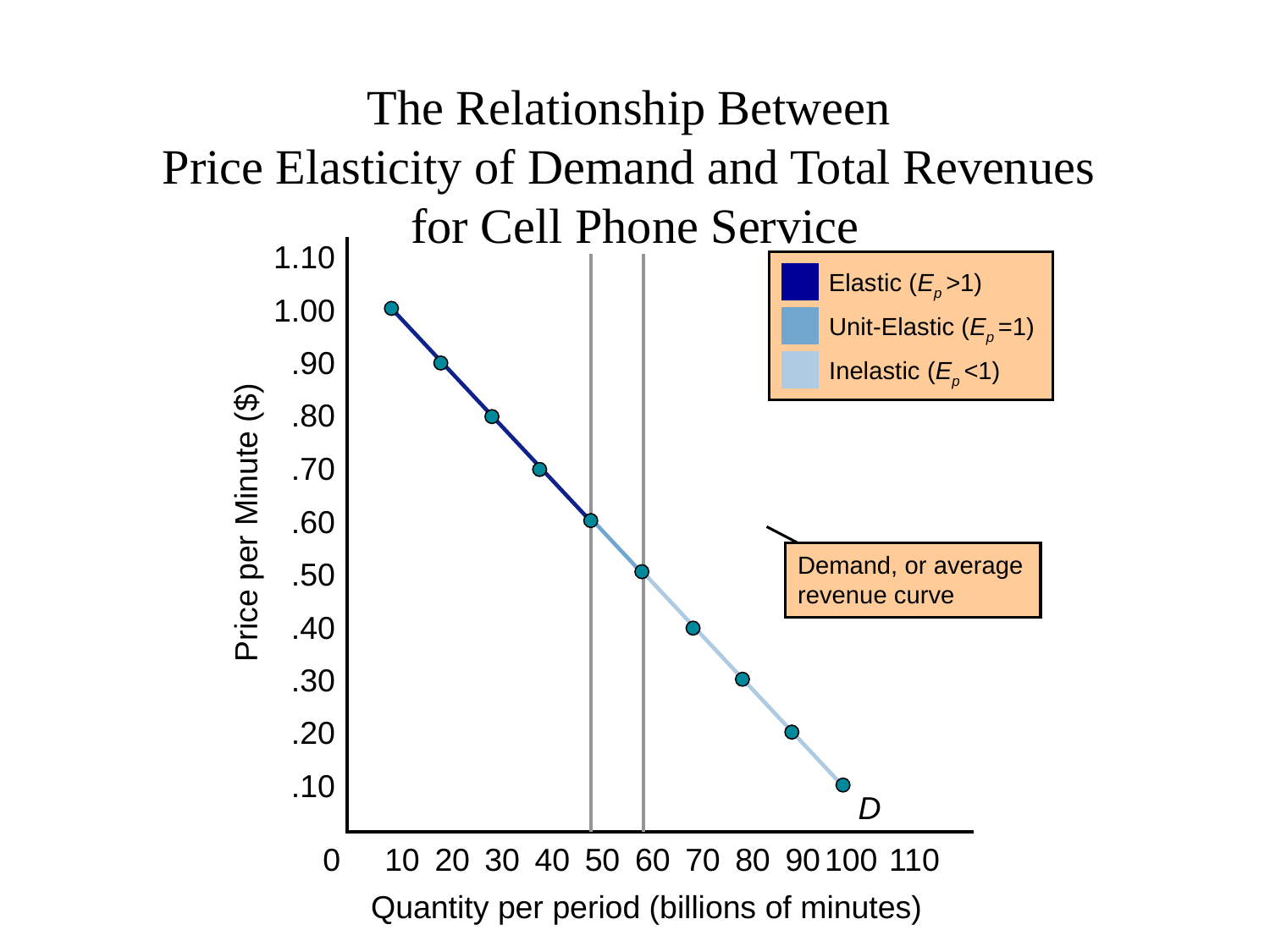

# The Relationship Between Price Elasticity of Demand and Total Revenues for Cell Phone Service
1.10

Elastic (Ep >1)

1.00

Unit-Elastic (Ep =1)

.90
Inelastic (Ep <1)

.80

.70

.60
Price per Minute ($)

Demand, or average revenue curve
.50

.40

.30

.20

.10

D
0
10
20
30
40
50
60
70
80
90
100
110

Quantity per period (billions of minutes)